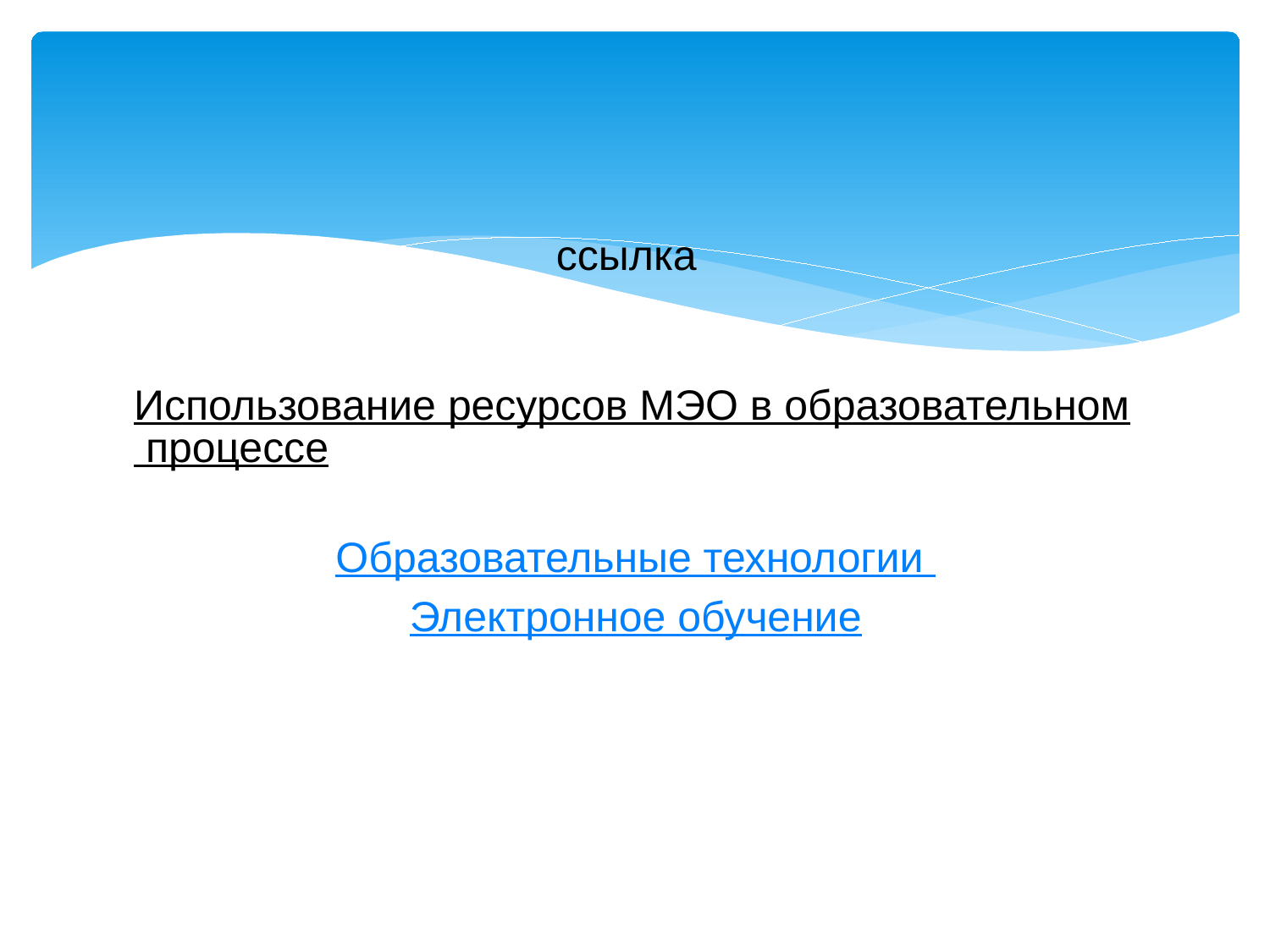

# ссылка
Использование ресурсов МЭО в образовательном процессе
Образовательные технологии
Электронное обучение